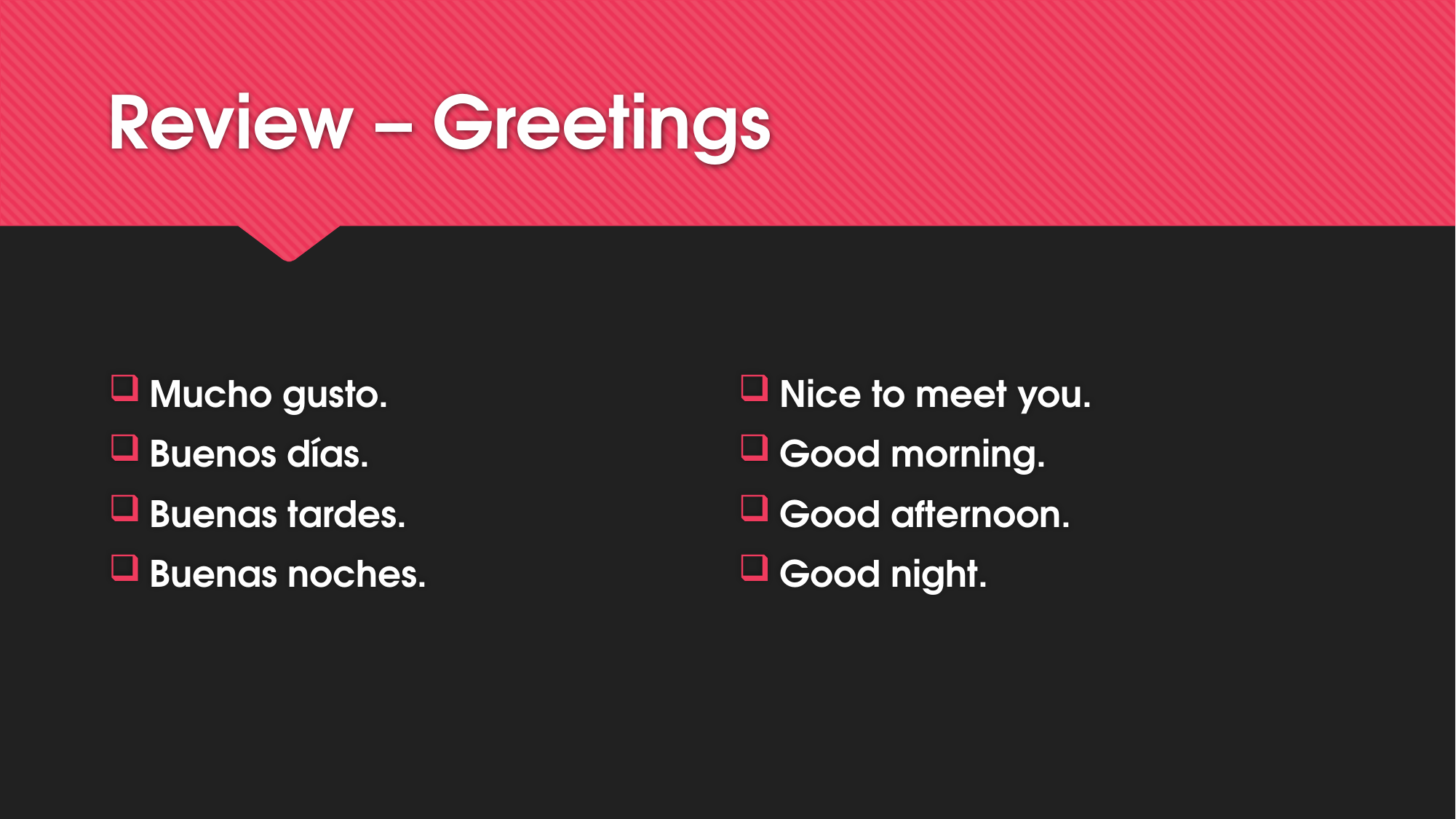

# Review – Greetings
Nice to meet you.
Good morning.
Good afternoon.
Good night.
Mucho gusto.
Buenos días.
Buenas tardes.
Buenas noches.